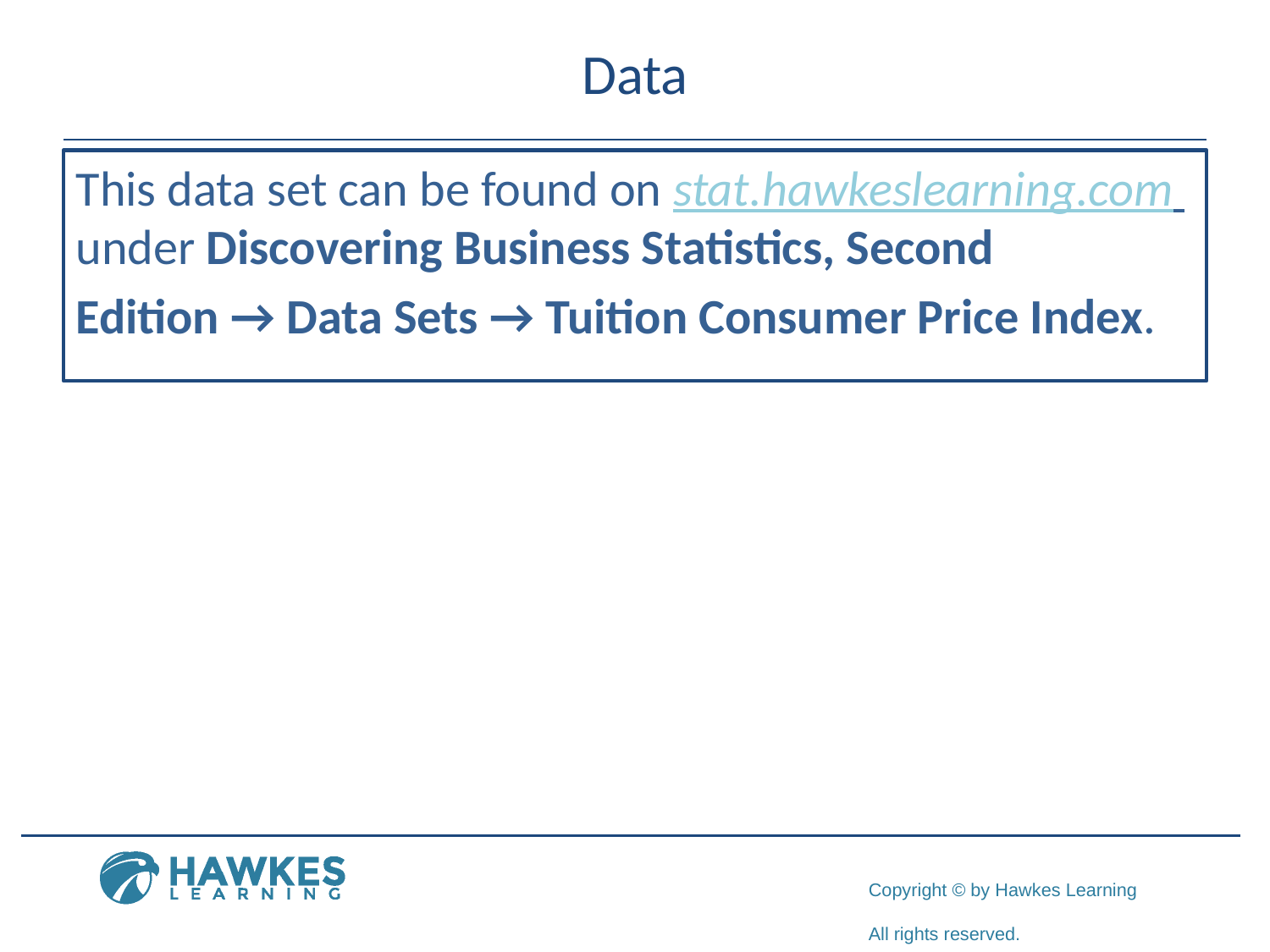

# Data
This data set can be found on stat.hawkeslearning.com under Discovering Business Statistics, Second
Edition → Data Sets → Tuition Consumer Price Index.